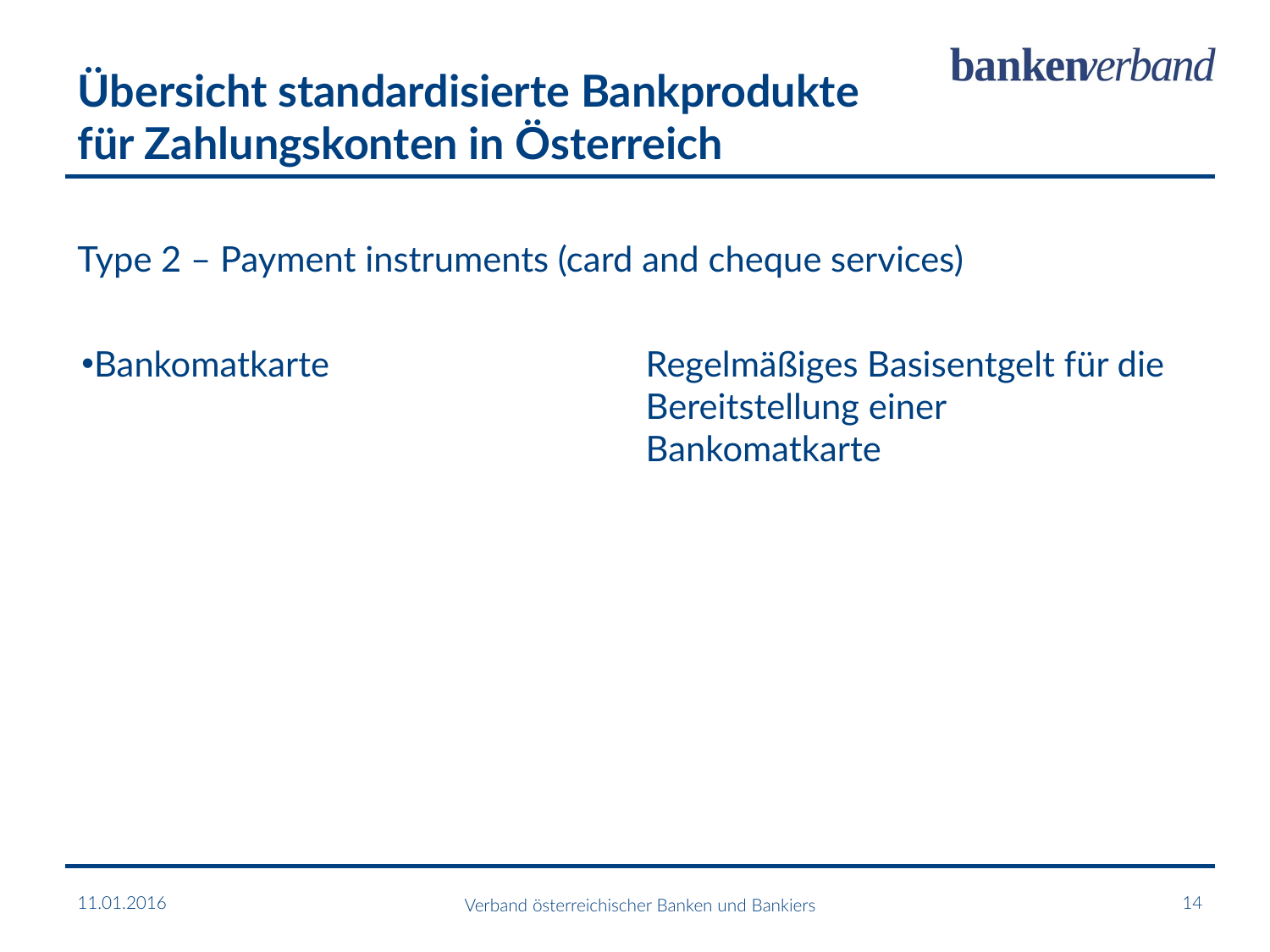

Übersicht standardisierte Bankprodukte für Zahlungskonten in Österreich
Type 2 – Payment instruments (card and cheque services)
| Bankomatkarte | Regelmäßiges Basisentgelt für die Bereitstellung einer Bankomatkarte |
| --- | --- |
|  |  |
|  |  |